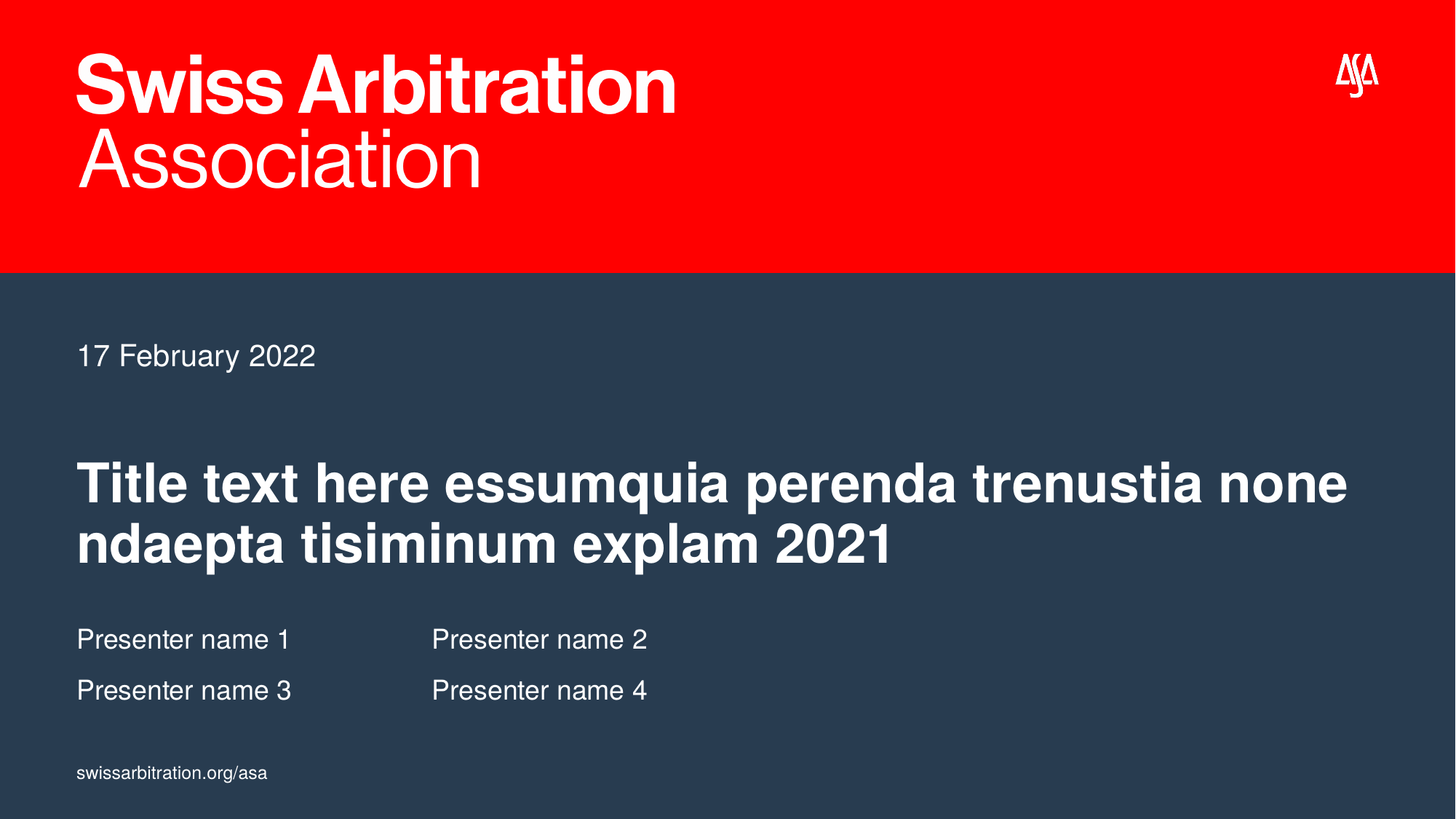

17 February 2022
Title text here essumquia perenda trenustia none ndaepta tisiminum explam 2021
Presenter name 1
Presenter name 2
Presenter name 3
Presenter name 4
swissarbitration.org/asa